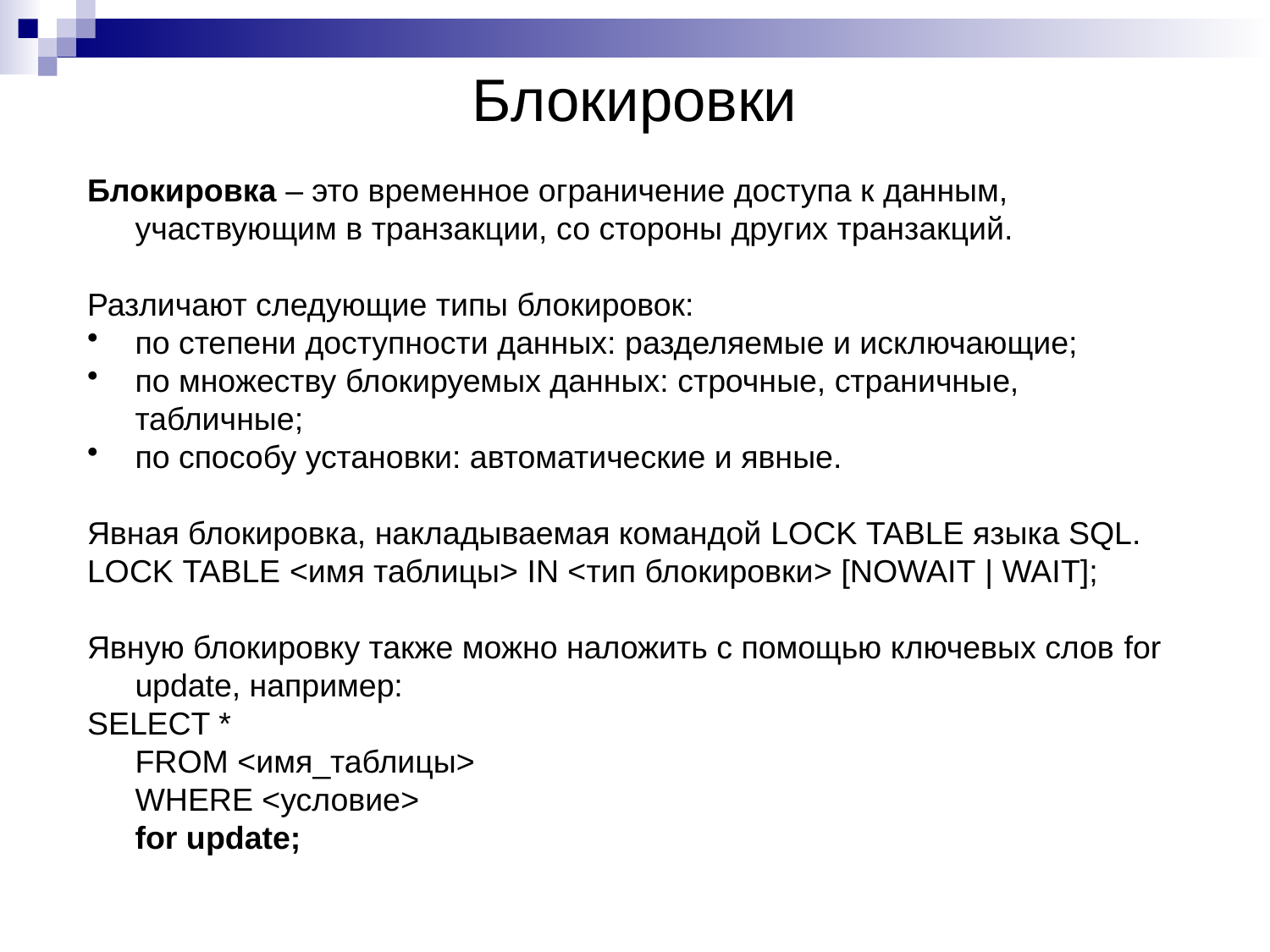

# Блокировки
Блокировка – это временное ограничение доступа к данным, участвующим в транзакции, со стороны других транзакций.

Различают следующие типы блокировок:
по степени доступности данных: разделяемые и исключающие;
по множеству блокируемых данных: строчные, страничные, табличные;
по способу установки: автоматические и явные.

Явная блокировка, накладываемая командой LOCK TABLE языка SQL.
LOCK TABLE <имя таблицы> IN <тип блокировки> [NOWAIT | WAIT];

Явную блокировку также можно наложить с помощью ключевых слов for update, например:
SELECT *
	FROM <имя_таблицы>
	WHERE <условие>
	for update;